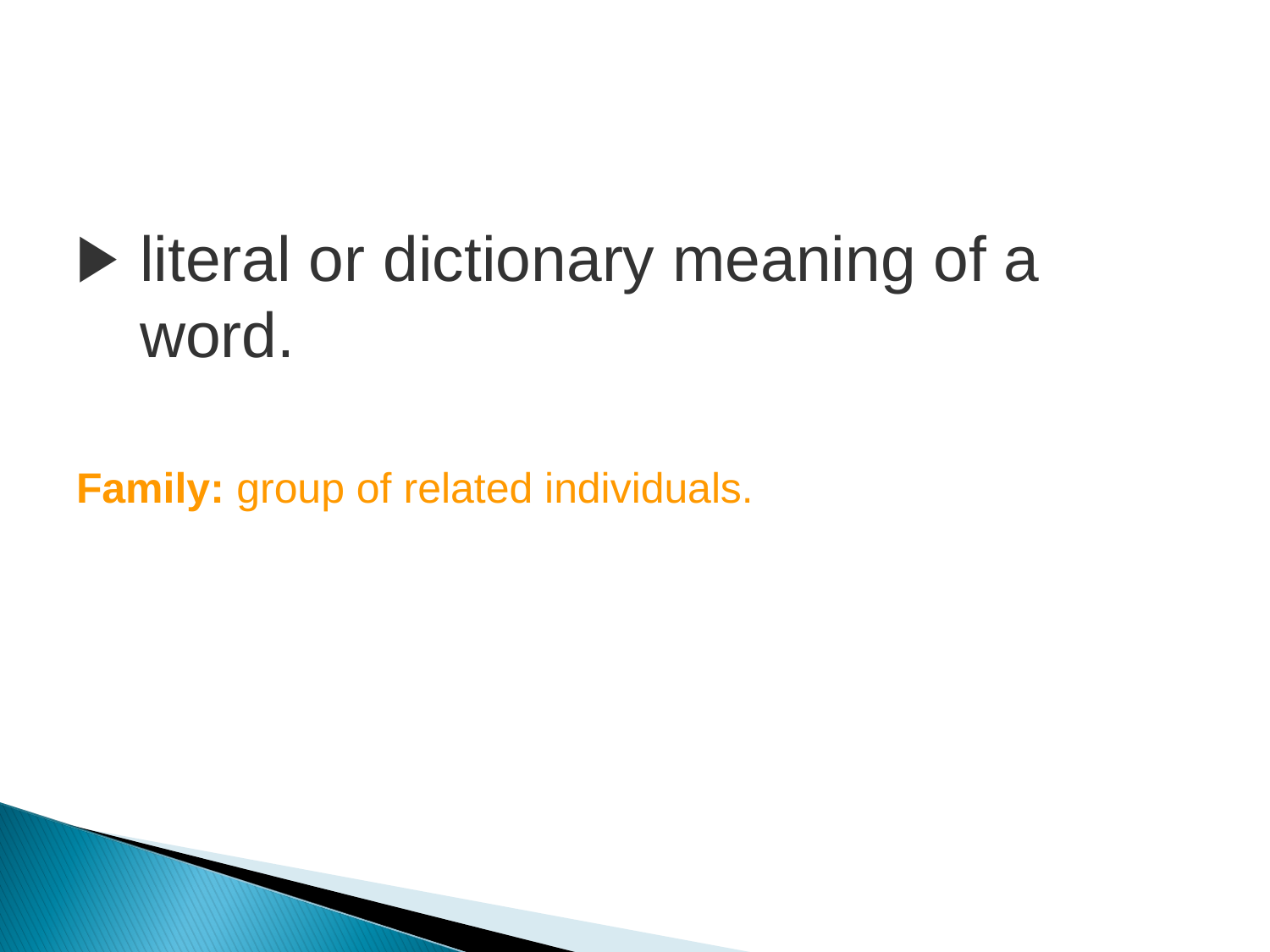

#
literal or dictionary meaning of a word.

Family: group of related individuals.